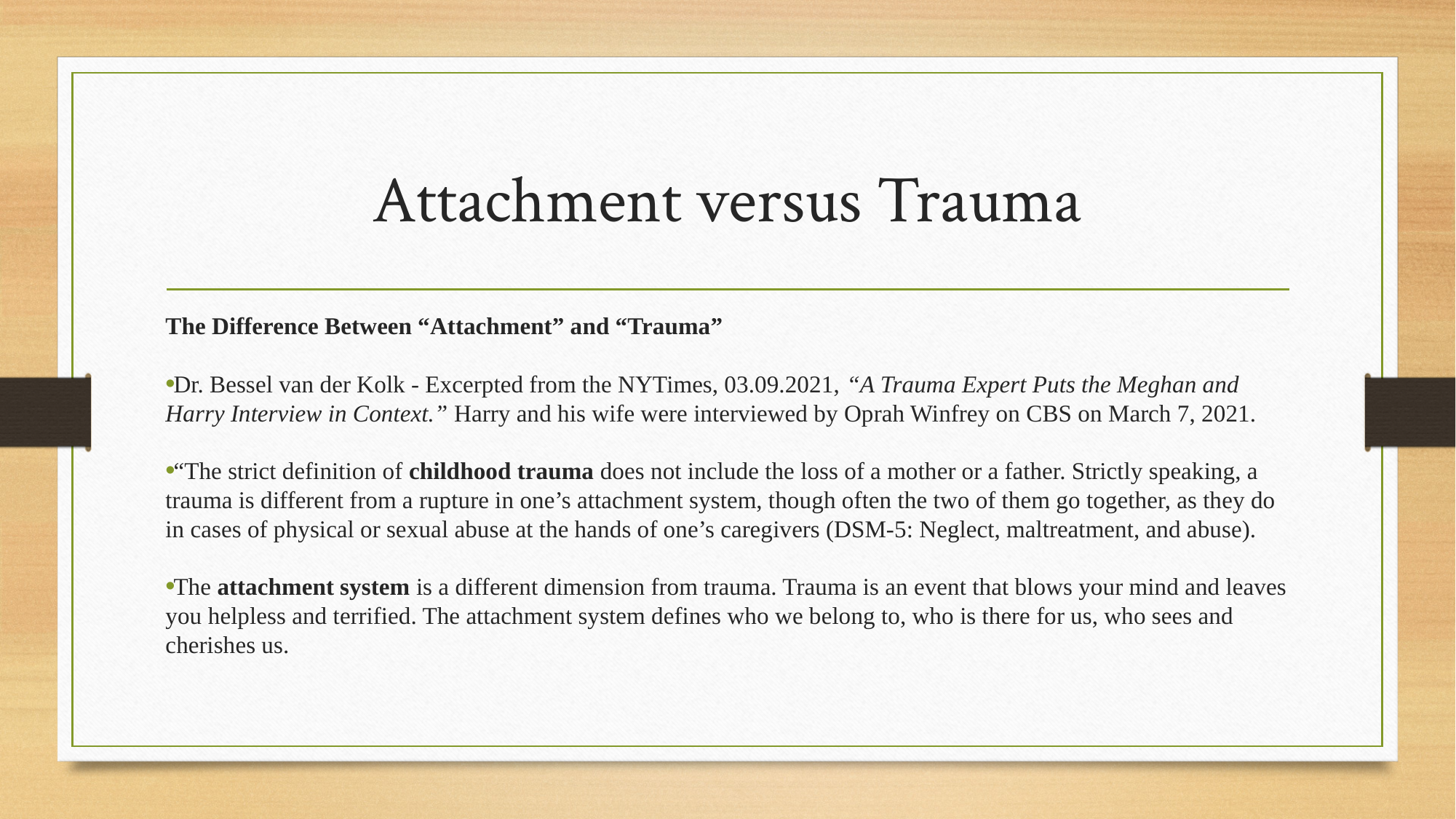

# Attachment versus Trauma
The Difference Between “Attachment” and “Trauma”

Dr. Bessel van der Kolk - Excerpted from the NYTimes, 03.09.2021, “A Trauma Expert Puts the Meghan and Harry Interview in Context.” Harry and his wife were interviewed by Oprah Winfrey on CBS on March 7, 2021.

“The strict definition of childhood trauma does not include the loss of a mother or a father. Strictly speaking, a trauma is different from a rupture in one’s attachment system, though often the two of them go together, as they do in cases of physical or sexual abuse at the hands of one’s caregivers (DSM-5: Neglect, maltreatment, and abuse).

The attachment system is a different dimension from trauma. Trauma is an event that blows your mind and leaves you helpless and terrified. The attachment system defines who we belong to, who is there for us, who sees and cherishes us.